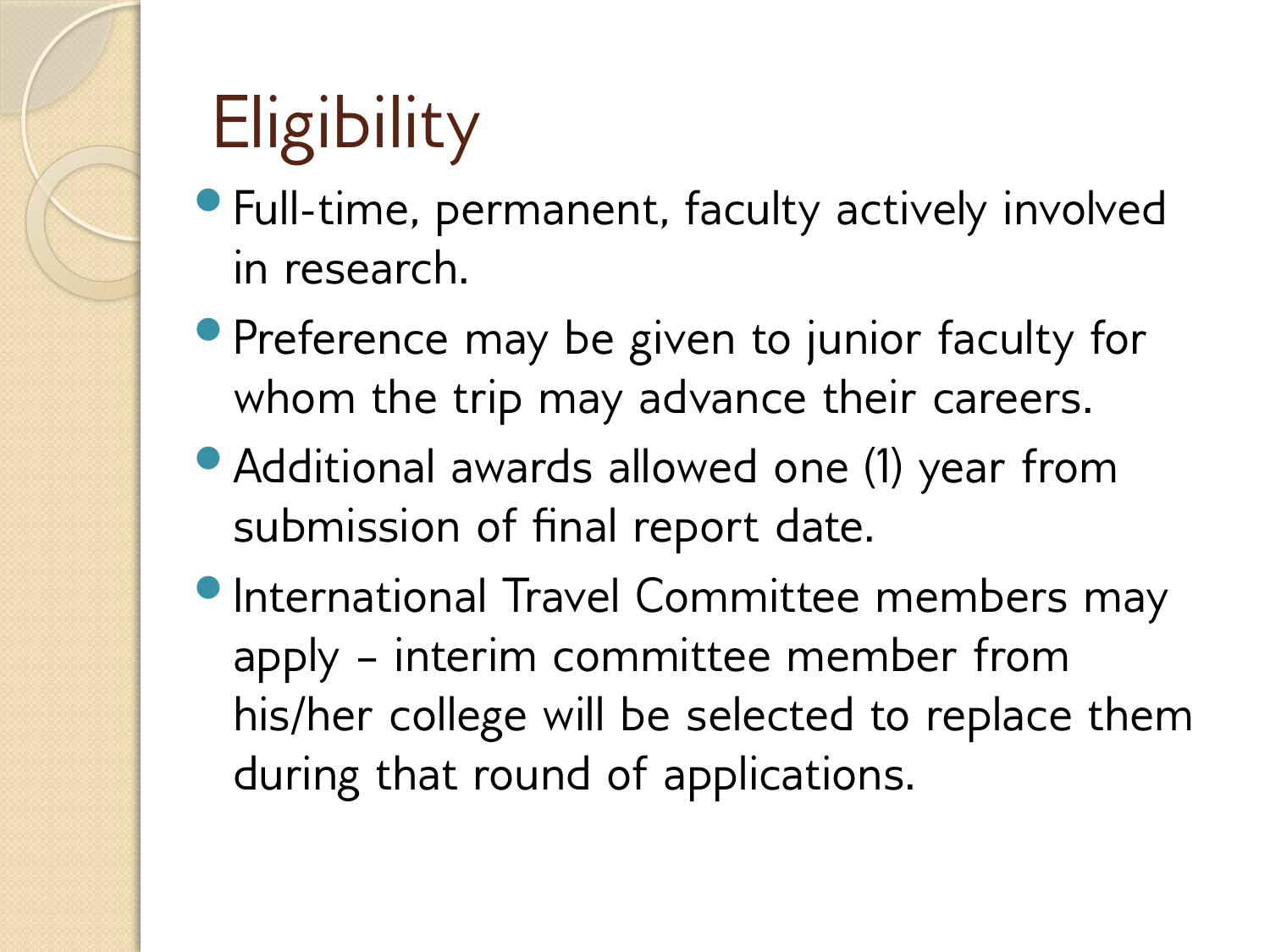

# Eligibility
Full-time, permanent, faculty actively involved in research.
Preference may be given to junior faculty for whom the trip may advance their careers.
Additional awards allowed one (1) year from submission of final report date.
International Travel Committee members may apply – interim committee member from his/her college will be selected to replace them during that round of applications.